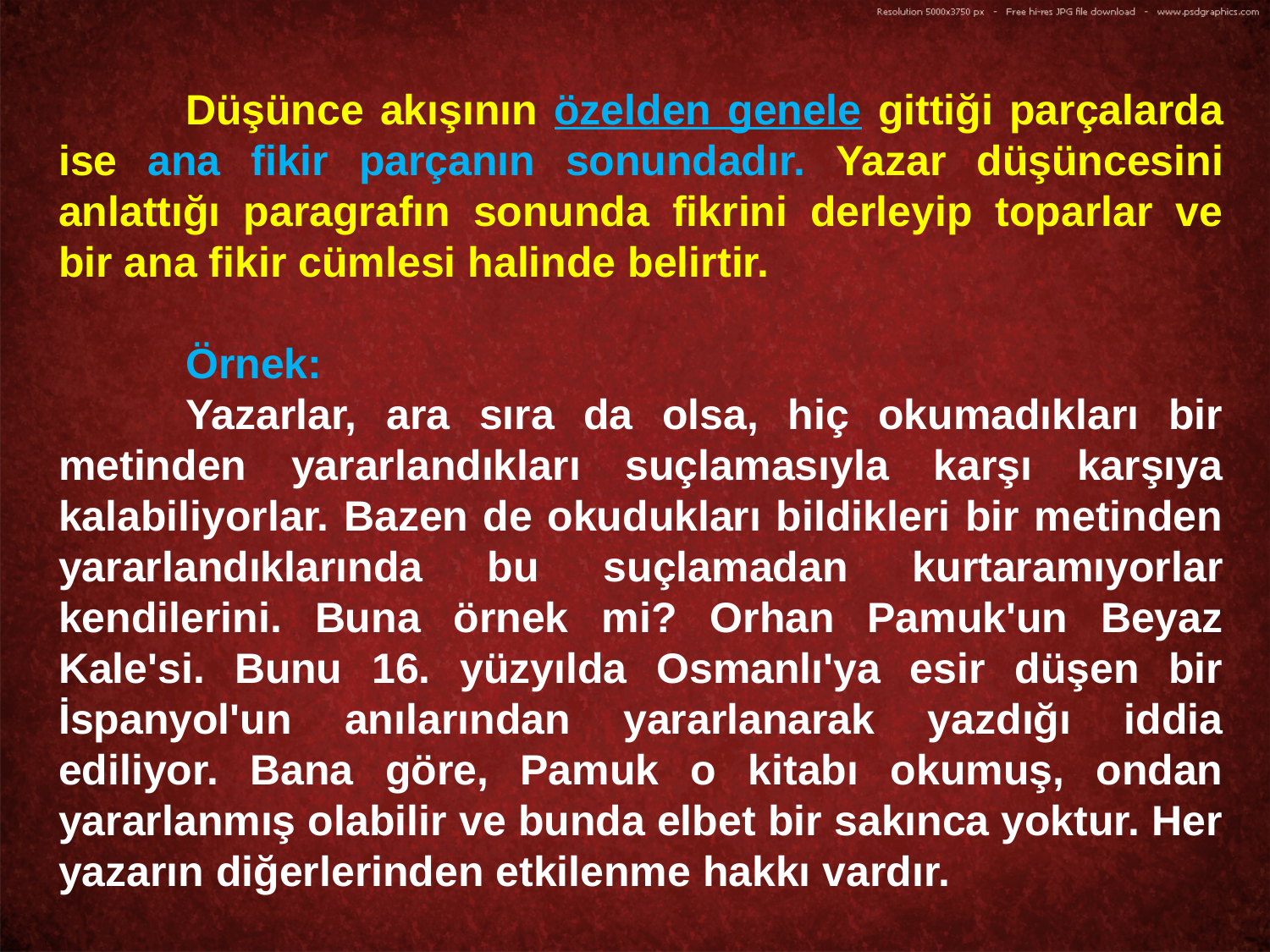

Düşünce akışının özelden genele gittiği parçalarda ise ana fikir parçanın sonundadır. Yazar düşüncesini anlattığı paragrafın sonunda fikrini derleyip toparlar ve bir ana fikir cümlesi halinde belirtir.

	Örnek:
	Yazarlar, ara sıra da olsa, hiç okumadıkları bir metinden yararlandıkları suçlamasıyla karşı karşıya kalabiliyorlar. Bazen de okudukları bildikleri bir metinden yararlandıklarında bu suçlamadan kurtaramıyorlar kendilerini. Buna örnek mi? Orhan Pamuk'un Beyaz Kale'si. Bunu 16. yüzyılda Osmanlı'ya esir düşen bir İspanyol'un anılarından yararlanarak yazdığı iddia ediliyor. Bana göre, Pamuk o kitabı okumuş, ondan yararlanmış olabilir ve bunda elbet bir sakınca yoktur. Her yazarın diğerlerinden etkilenme hakkı vardır.